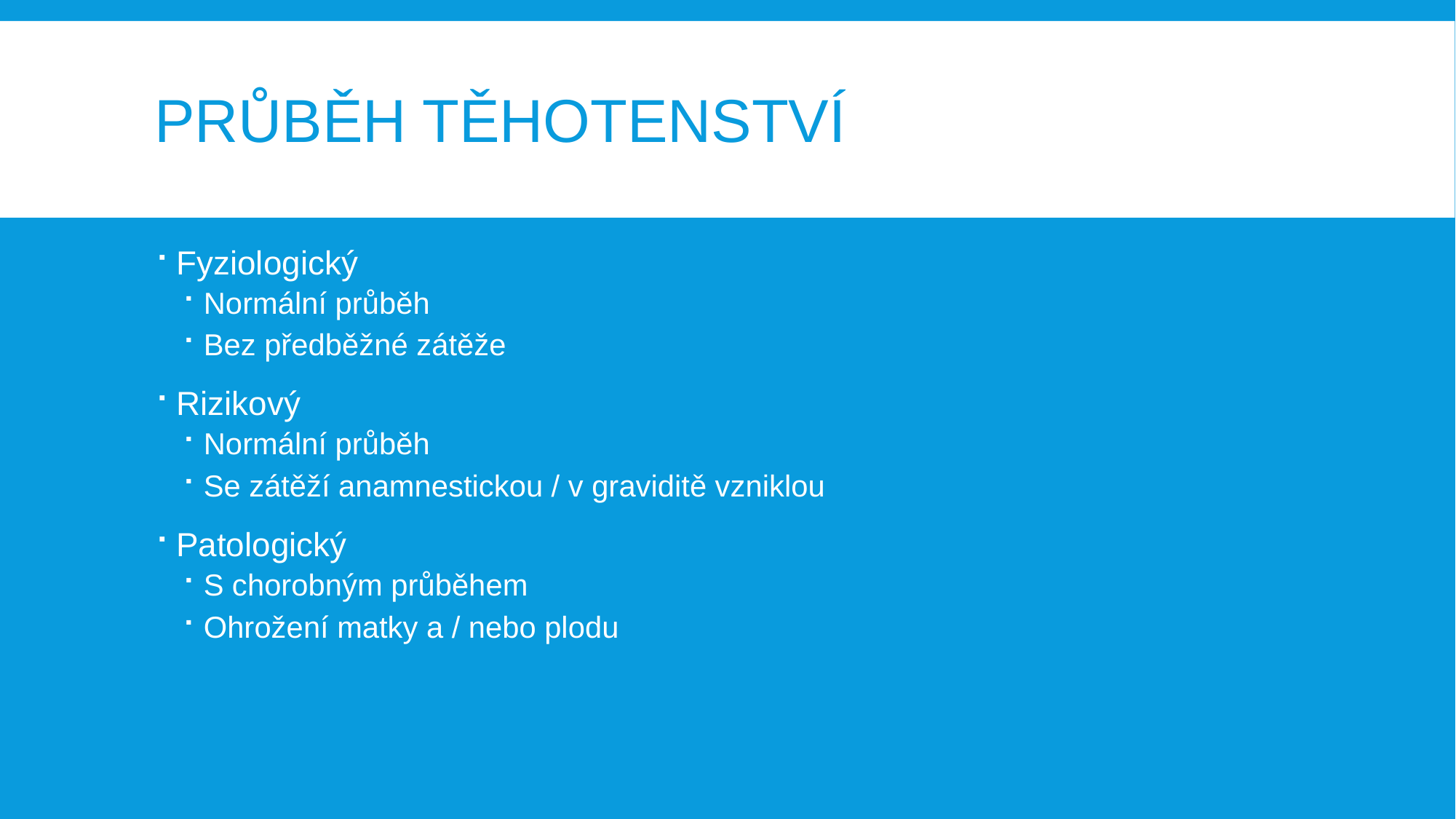

# Průběh těhotenství
Fyziologický
Normální průběh
Bez předběžné zátěže
Rizikový
Normální průběh
Se zátěží anamnestickou / v graviditě vzniklou
Patologický
S chorobným průběhem
Ohrožení matky a / nebo plodu